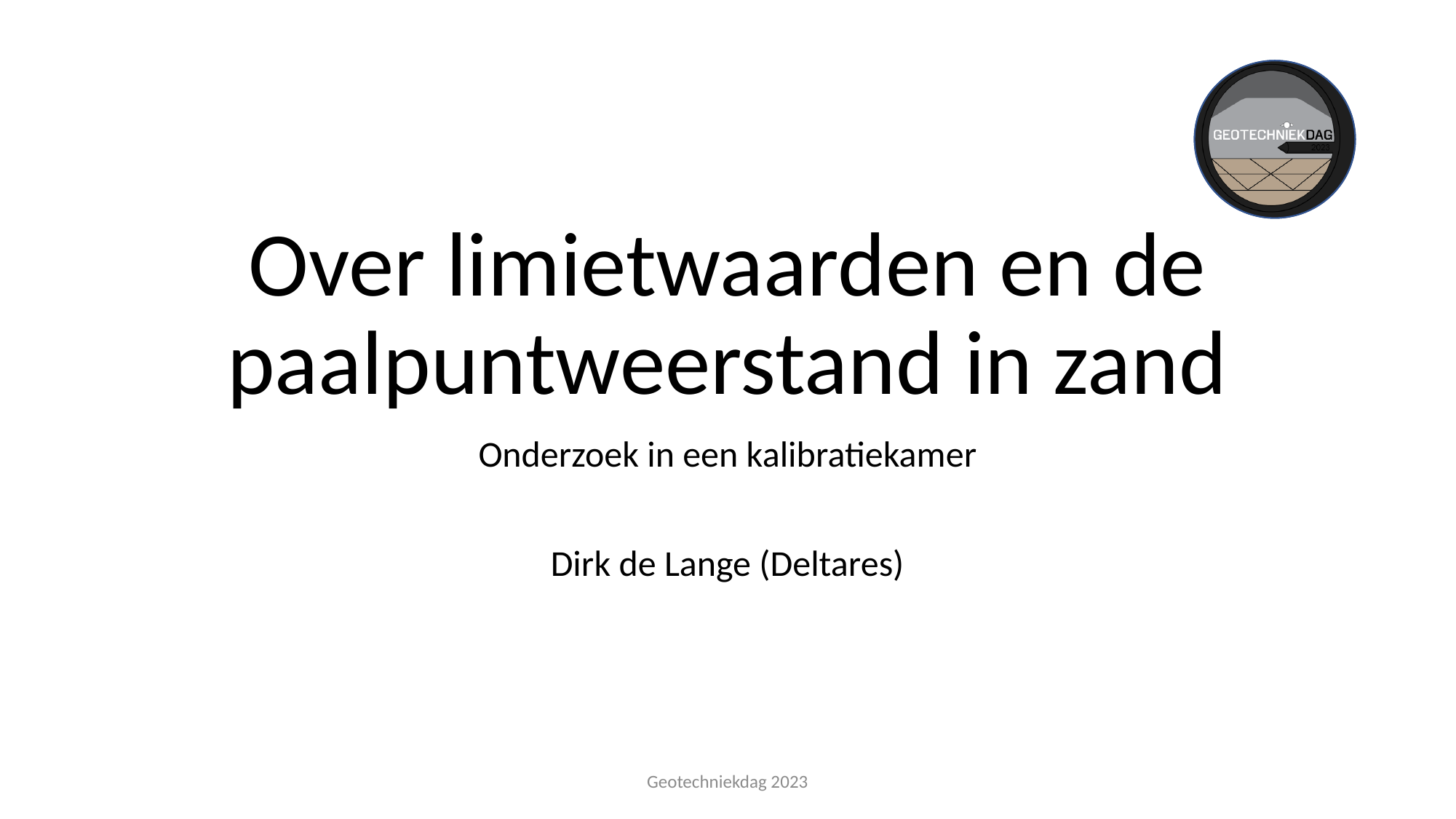

# Over limietwaarden en de paalpuntweerstand in zand
Onderzoek in een kalibratiekamer

Dirk de Lange (Deltares)
Geotechniekdag 2023